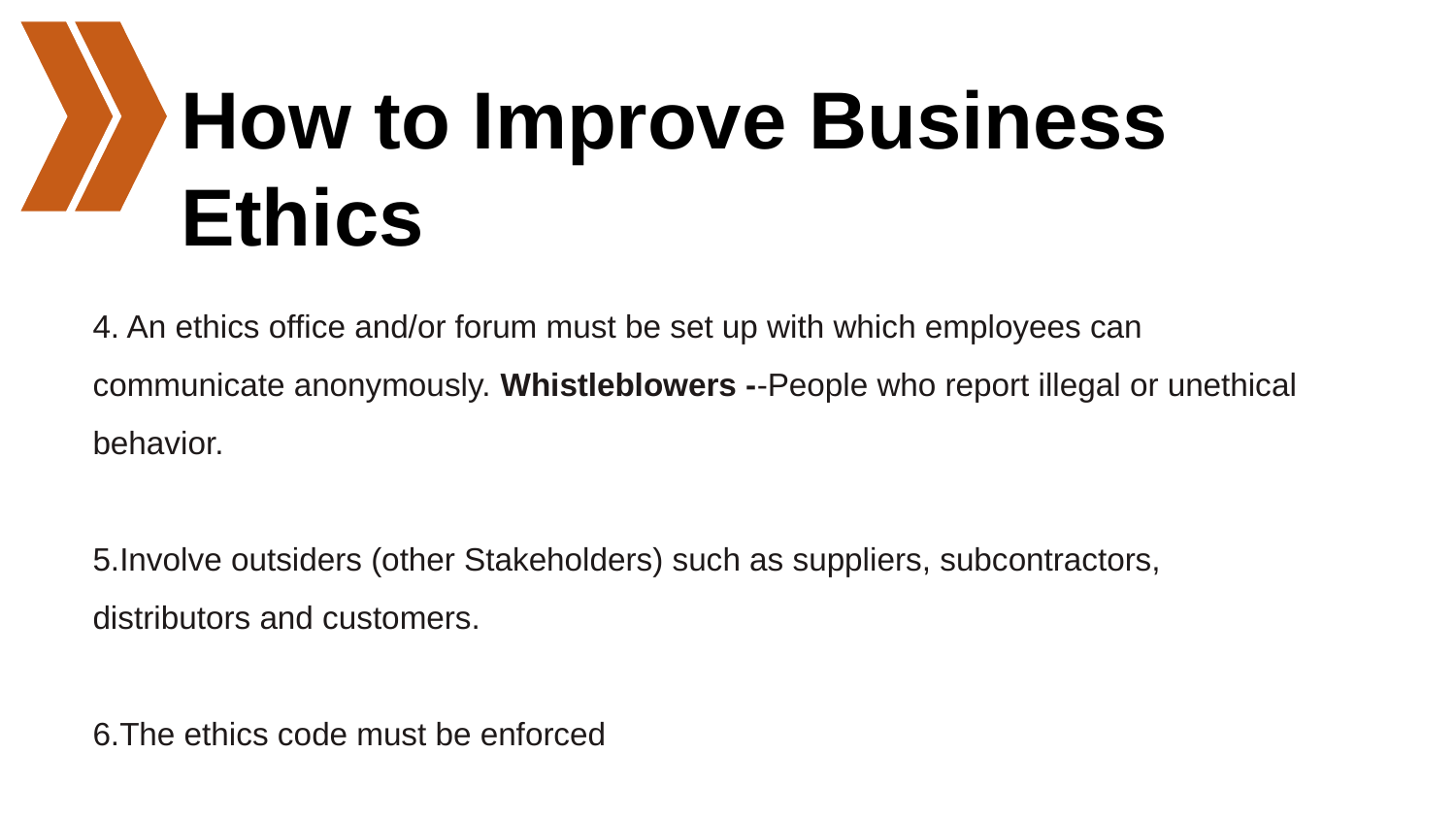

# How to Improve Business Ethics
4. An ethics office and/or forum must be set up with which employees can communicate anonymously. Whistleblowers --People who report illegal or unethical behavior.

5.Involve outsiders (other Stakeholders) such as suppliers, subcontractors, distributors and customers.

6.The ethics code must be enforced